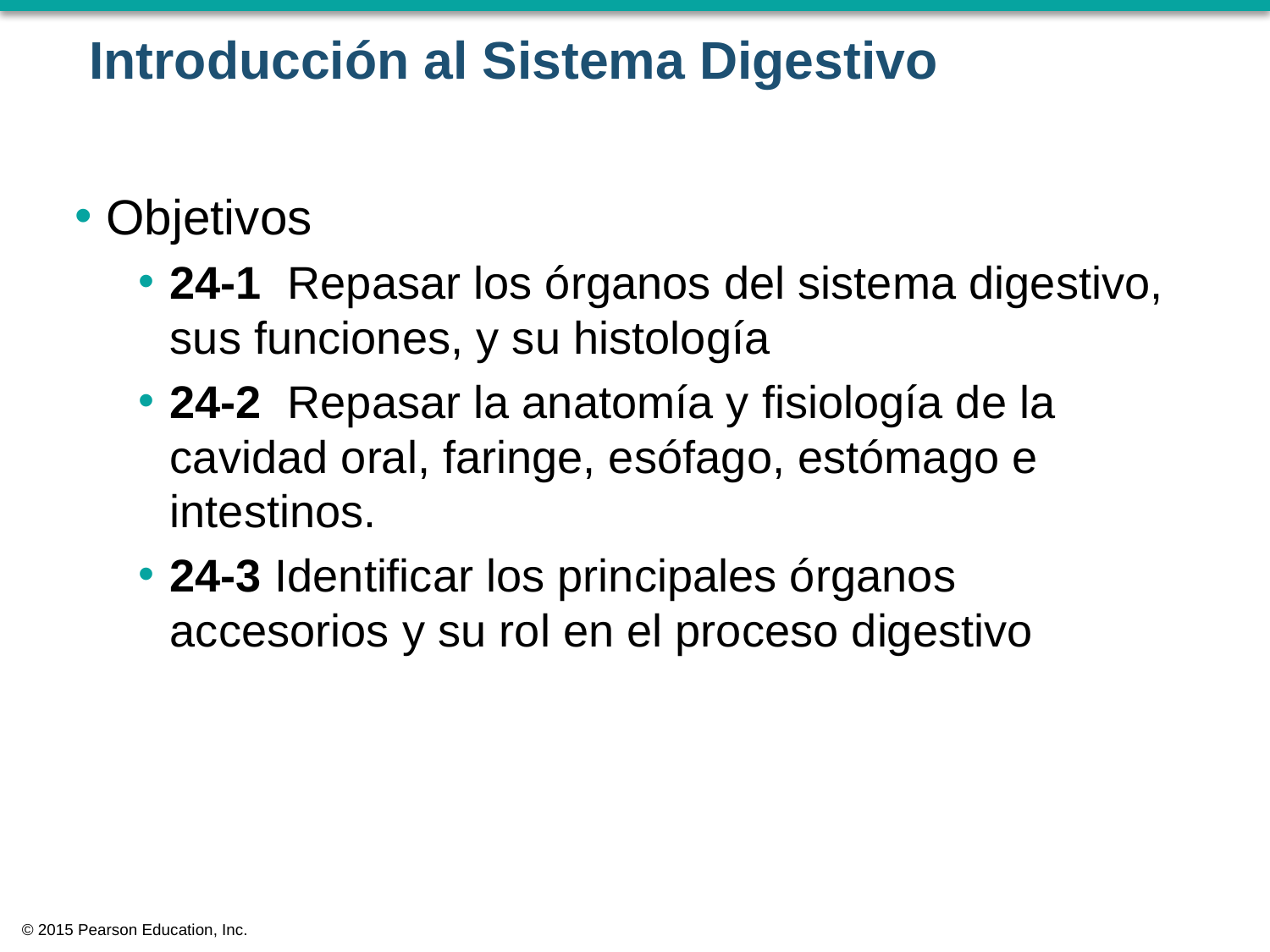

# Introducción al Sistema Digestivo
Objetivos
24-1  Repasar los órganos del sistema digestivo, sus funciones, y su histología
24-2  Repasar la anatomía y fisiología de la cavidad oral, faringe, esófago, estómago e intestinos.
24-3 Identificar los principales órganos accesorios y su rol en el proceso digestivo